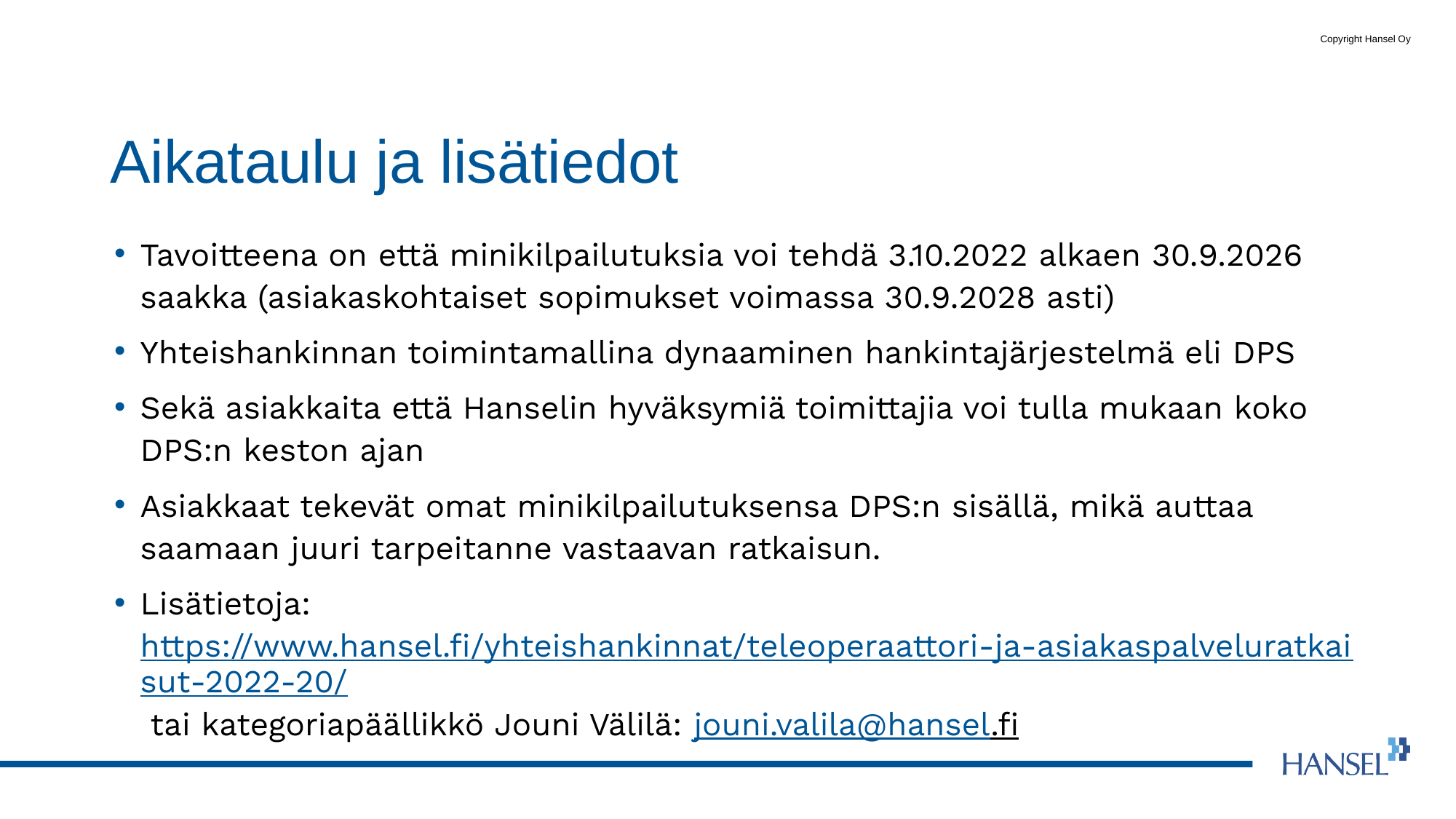

# Aikataulu ja lisätiedot
Tavoitteena on että minikilpailutuksia voi tehdä 3.10.2022 alkaen 30.9.2026 saakka (asiakaskohtaiset sopimukset voimassa 30.9.2028 asti)
Yhteishankinnan toimintamallina dynaaminen hankintajärjestelmä eli DPS
Sekä asiakkaita että Hanselin hyväksymiä toimittajia voi tulla mukaan koko DPS:n keston ajan
Asiakkaat tekevät omat minikilpailutuksensa DPS:n sisällä, mikä auttaa saamaan juuri tarpeitanne vastaavan ratkaisun.
Lisätietoja: https://www.hansel.fi/yhteishankinnat/teleoperaattori-ja-asiakaspalveluratkaisut-2022-20/ tai kategoriapäällikkö Jouni Välilä: jouni.valila@hansel.fi